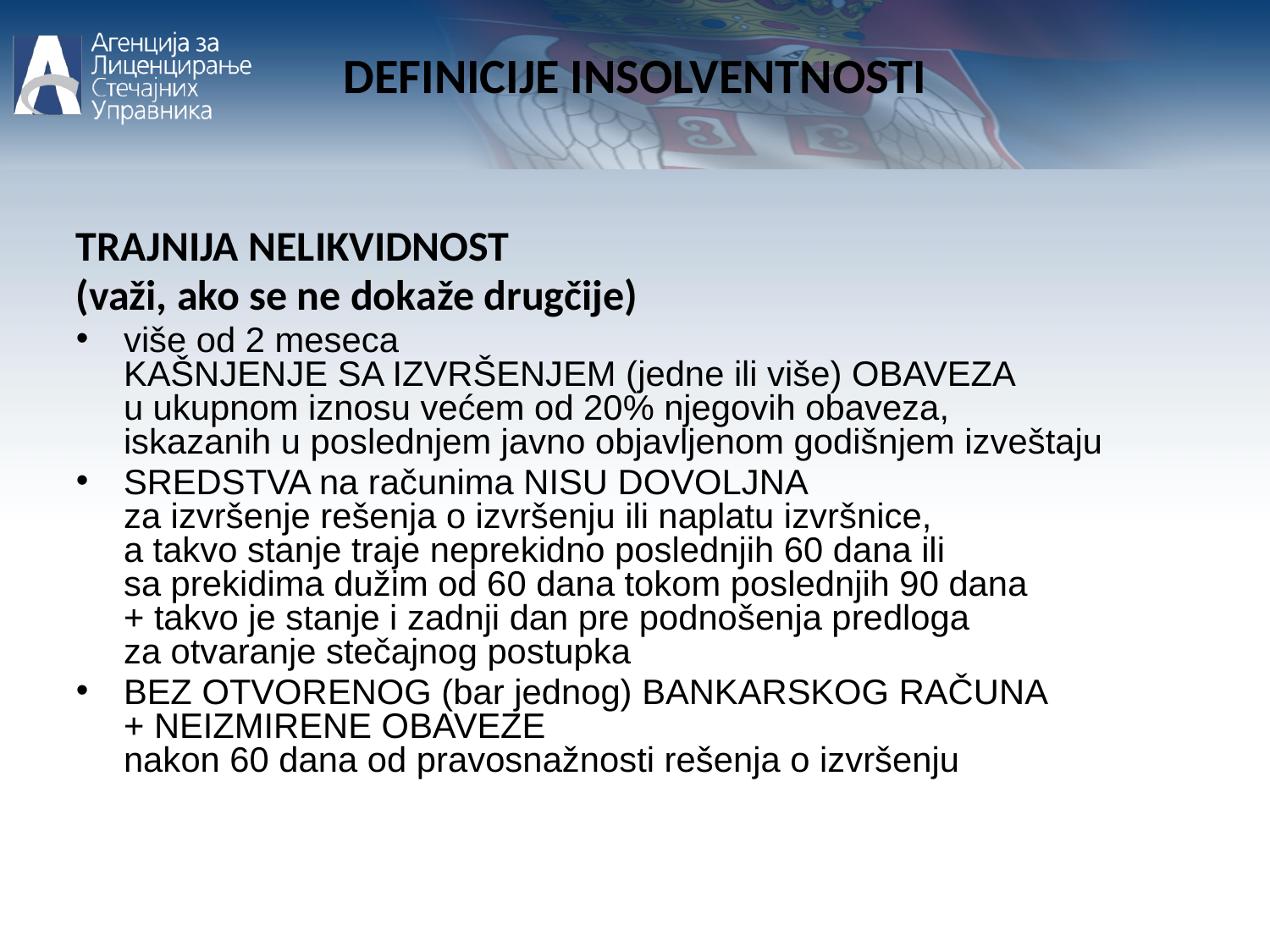

DEFINICIJE INSOLVENTNOSTI
TRAJNIJA NELIKVIDNOST
(važi, ako se ne dokaže drugčije)
više od 2 meseca                                                                  KAŠNJENJE SA IZVRŠENJEM (jedne ili više) OBAVEZA                 u ukupnom iznosu većem od 20% njegovih obaveza,             iskazanih u poslednjem javno objavljenom godišnjem izveštaju
SREDSTVA na računima NISU DOVOLJNA                                    za izvršenje rešenja o izvršenju ili naplatu izvršnice,                          a takvo stanje traje neprekidno poslednjih 60 dana ili                       sa prekidima dužim od 60 dana tokom poslednjih 90 dana                 + takvo je stanje i zadnji dan pre podnošenja predloga                     za otvaranje stečajnog postupka
BEZ OTVORENOG (bar jednog) BANKARSKOG RAČUNA
+ NEIZMIRENE OBAVEZE                                                          nakon 60 dana od pravosnažnosti rešenja o izvršenju